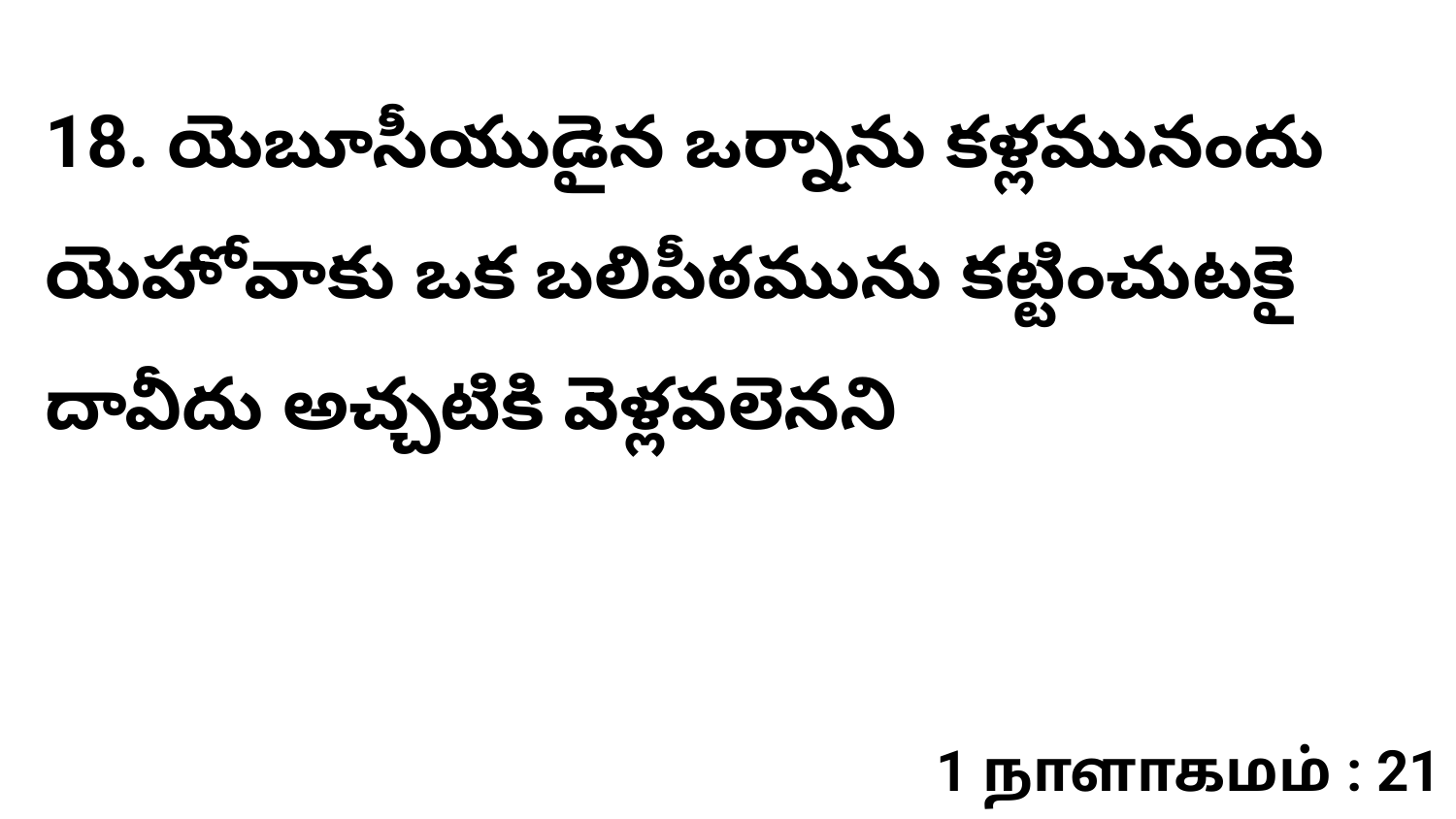

18. యెబూసీయుడైన ఒర్నాను కళ్లమునందు యెహోవాకు ఒక బలిపీఠమును కట్టించుటకై దావీదు అచ్చటికి వెళ్లవలెనని
1 நாளாகமம் : 21